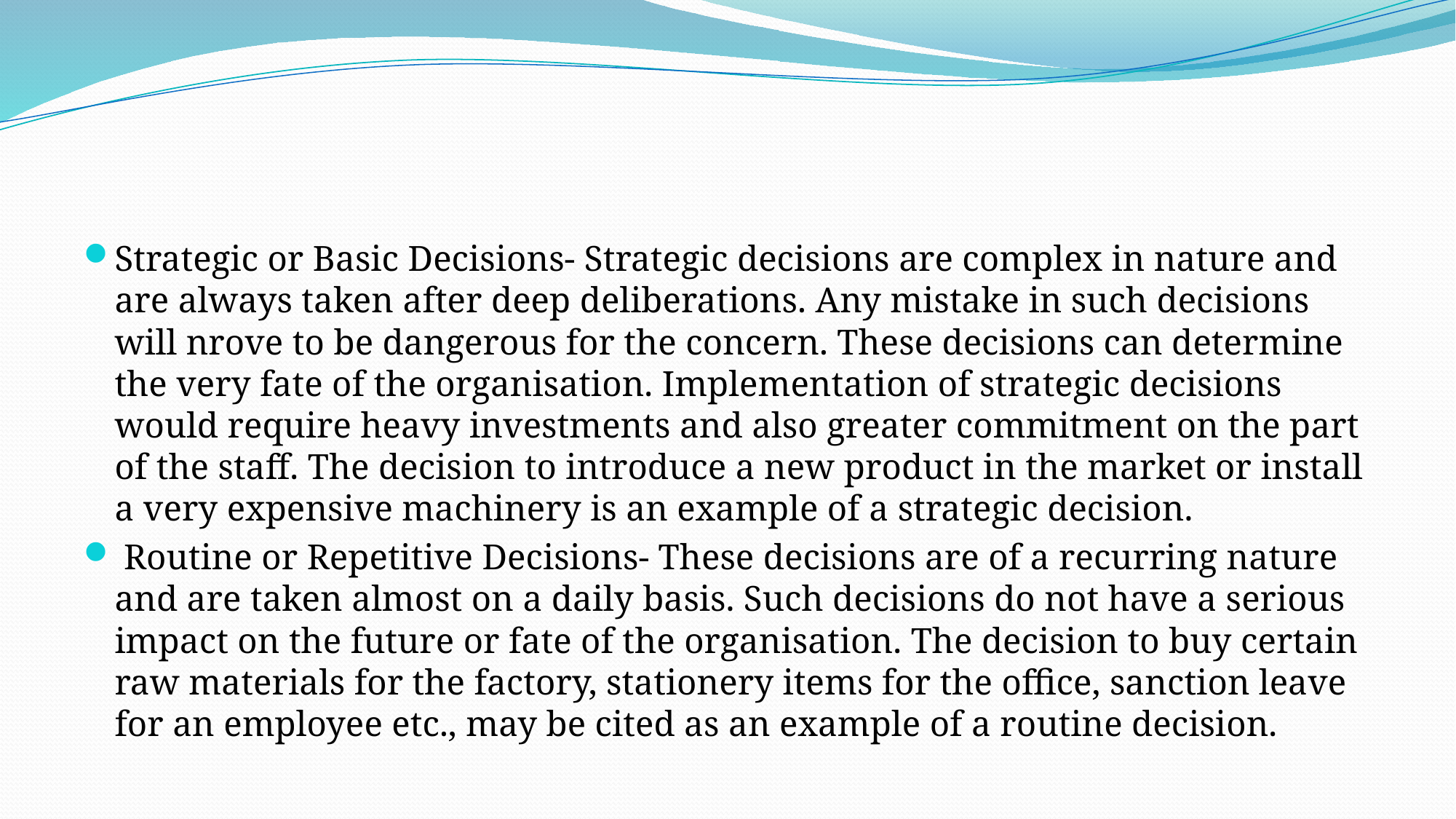

#
Strategic or Basic Decisions- Strategic decisions are complex in nature and are always taken after deep deliberations. Any mistake in such decisions will nrove to be dangerous for the concern. These decisions can determine the very fate of the organisation. Implementation of strategic decisions would require heavy investments and also greater commitment on the part of the staff. The decision to introduce a new product in the market or install a very expensive machinery is an example of a strategic decision.
 Routine or Repetitive Decisions- These decisions are of a recurring nature and are taken almost on a daily basis. Such decisions do not have a serious impact on the future or fate of the organisation. The decision to buy certain raw materials for the factory, stationery items for the office, sanction leave for an employee etc., may be cited as an example of a routine decision.